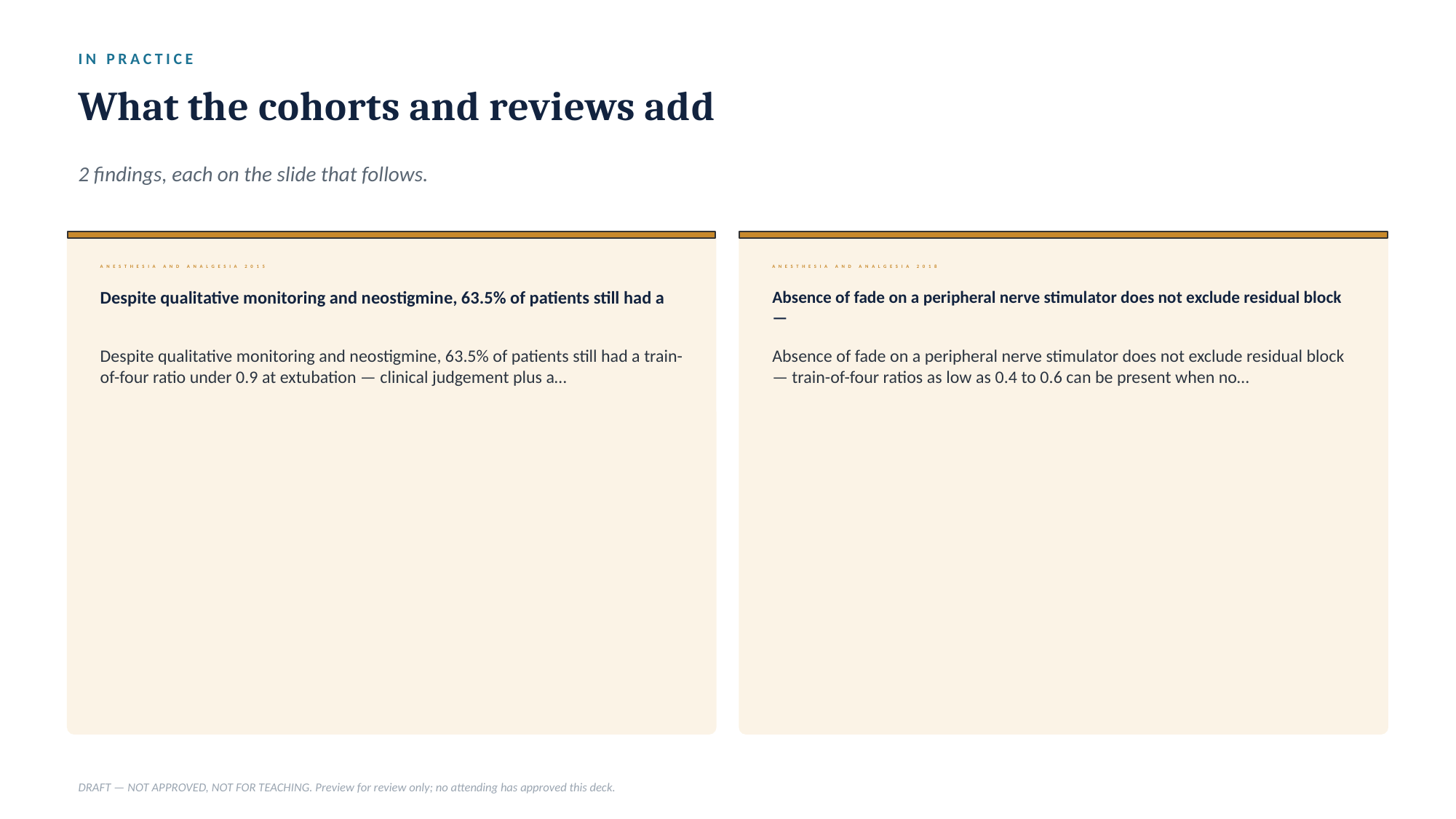

IN PRACTICE
What the cohorts and reviews add
2 findings, each on the slide that follows.

ANESTHESIA AND ANALGESIA 2015
ANESTHESIA AND ANALGESIA 2018
Despite qualitative monitoring and neostigmine, 63.5% of patients still had a
Absence of fade on a peripheral nerve stimulator does not exclude residual block —
Despite qualitative monitoring and neostigmine, 63.5% of patients still had a train-of-four ratio under 0.9 at extubation — clinical judgement plus a…
Absence of fade on a peripheral nerve stimulator does not exclude residual block — train-of-four ratios as low as 0.4 to 0.6 can be present when no…
DRAFT — NOT APPROVED, NOT FOR TEACHING. Preview for review only; no attending has approved this deck.